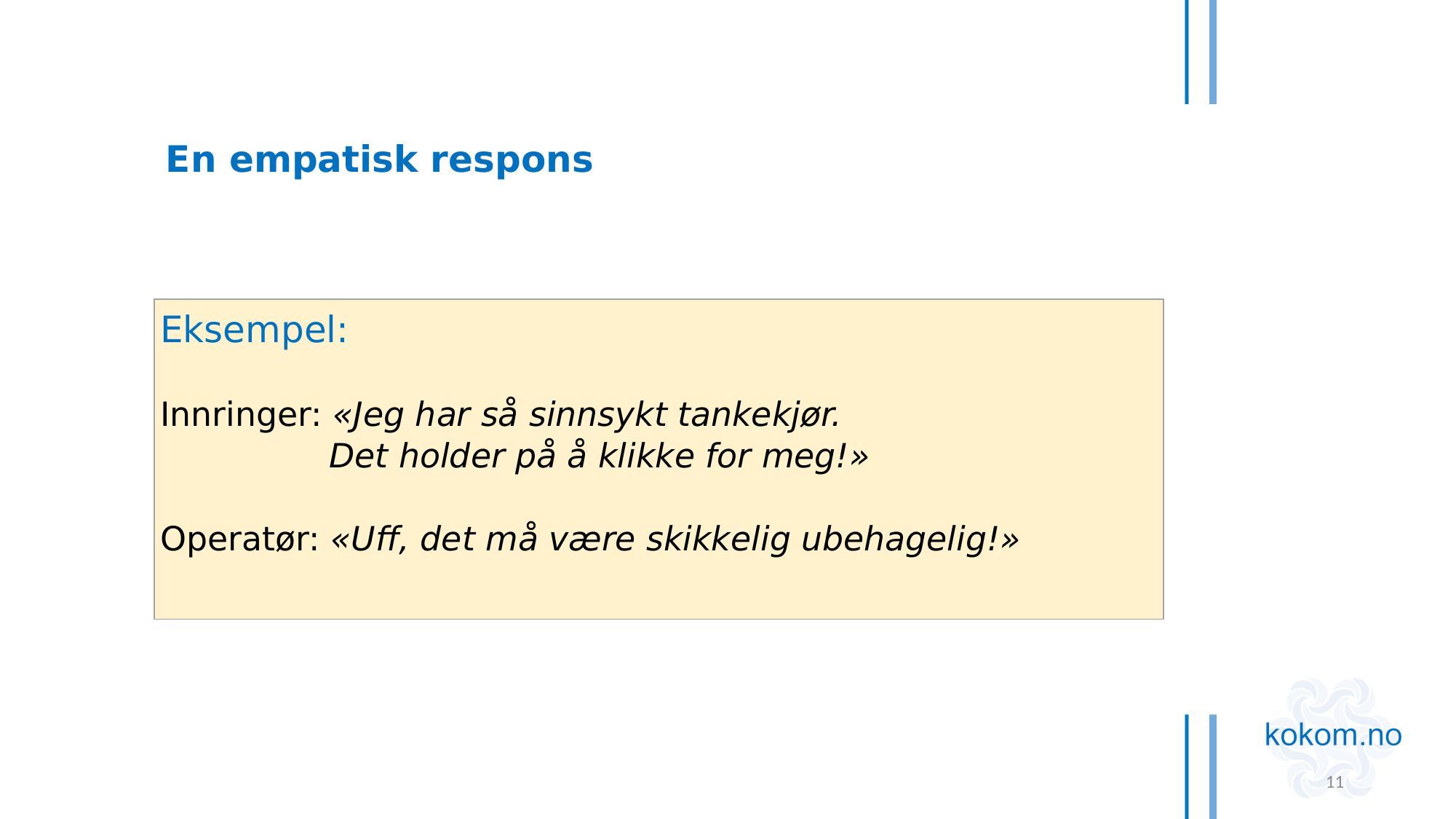

En empatisk respons
| Eksempel:    Innringer: «Jeg har så sinnsykt tankekjør. Det holder på å klikke for meg!»   Operatør: «Uff, det må være skikkelig ubehagelig!» |
| --- |
11